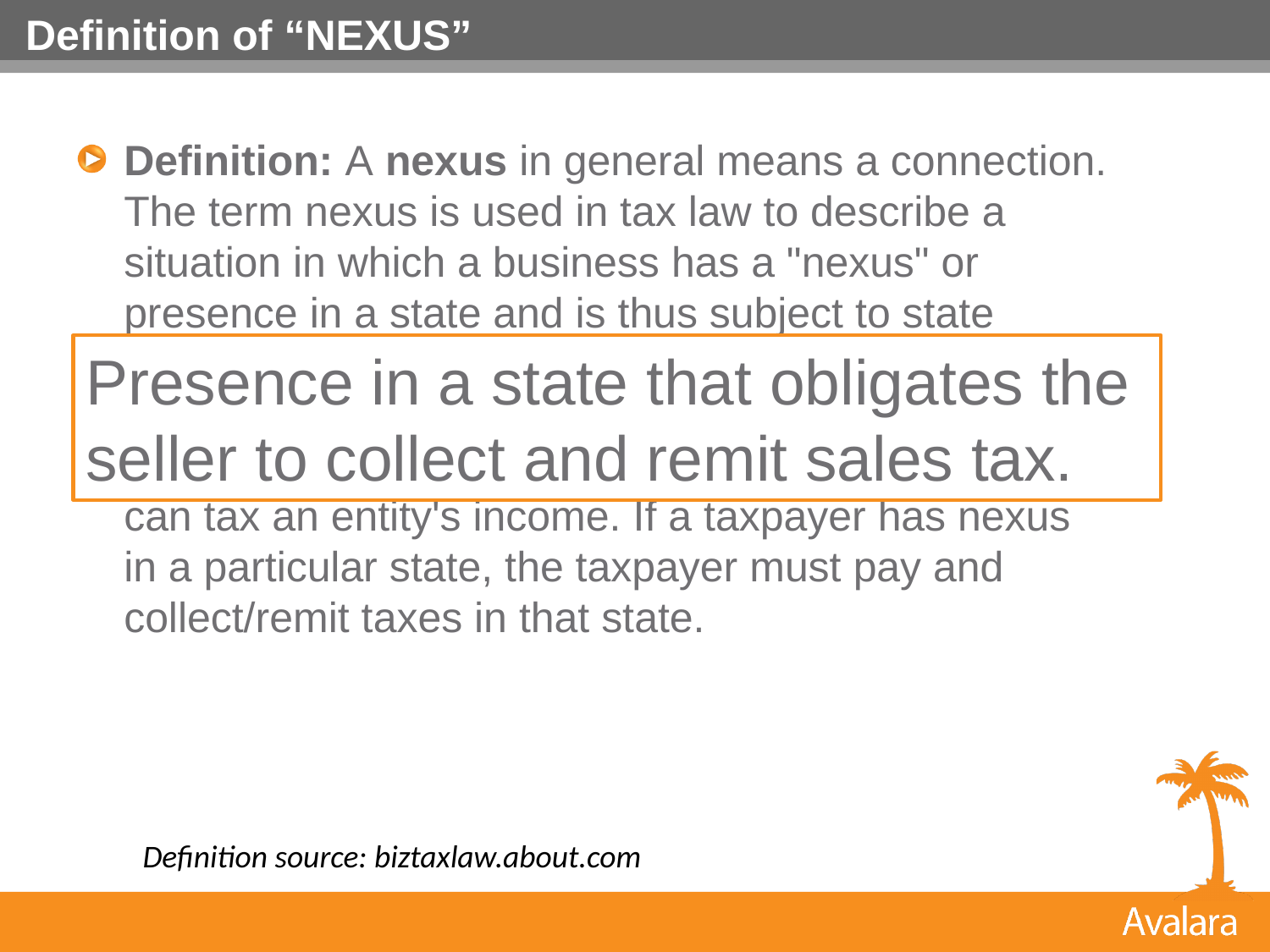

# Definition of “NEXUS”
Definition: A nexus in general means a connection. The term nexus is used in tax law to describe a situation in which a business has a "nexus" or presence in a state and is thus subject to state income taxes and to sales taxes for sales within that state. Nexus describes the amount and degree of business activity that must be present before a state can tax an entity's income. If a taxpayer has nexus in a particular state, the taxpayer must pay and collect/remit taxes in that state.
Presence in a state that obligates the seller to collect and remit sales tax.
Definition source: biztaxlaw.about.com